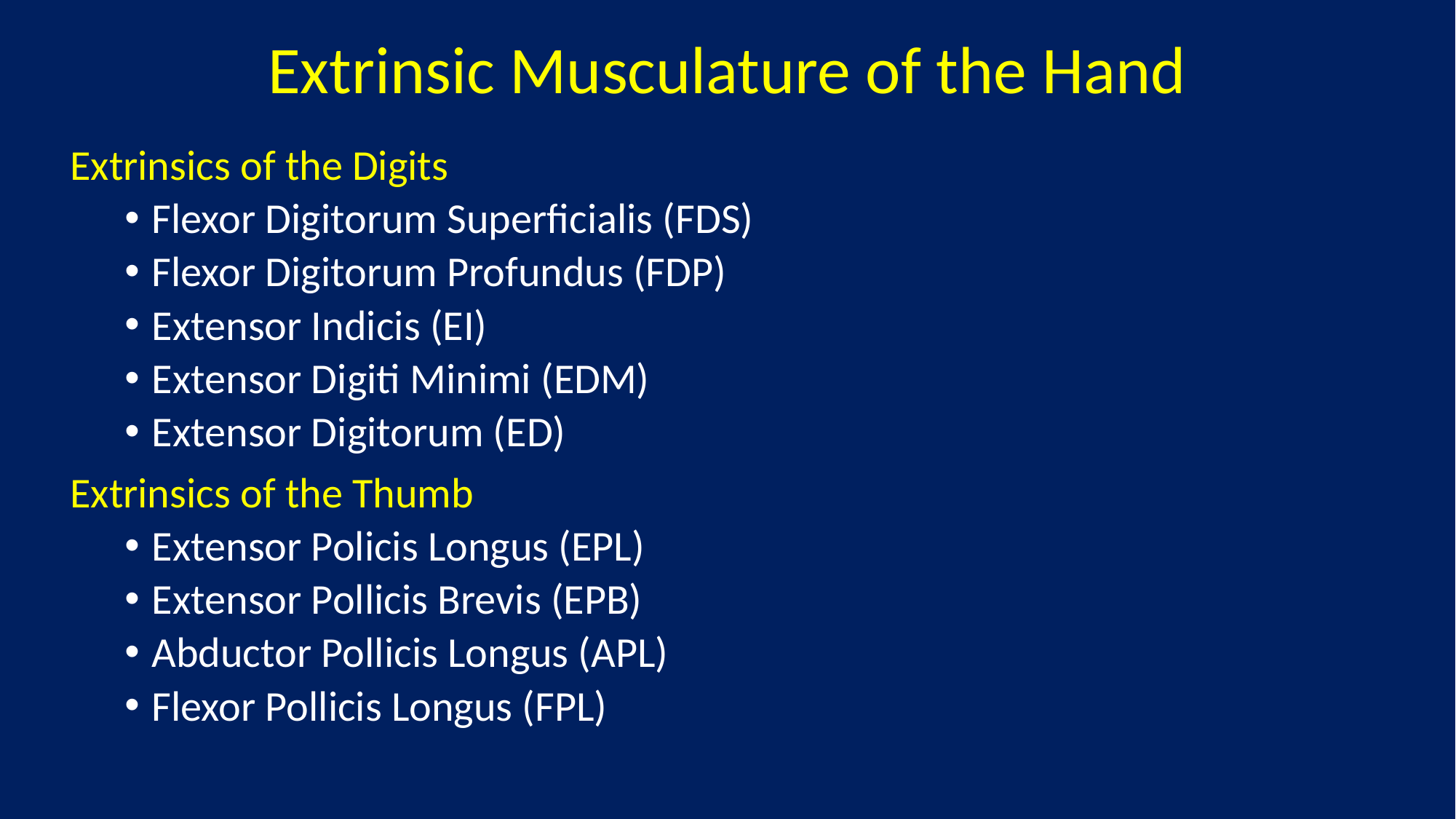

# Extrinsic Musculature of the Hand
Extrinsics of the Digits
Flexor Digitorum Superficialis (FDS)
Flexor Digitorum Profundus (FDP)
Extensor Indicis (EI)
Extensor Digiti Minimi (EDM)
Extensor Digitorum (ED)
Extrinsics of the Thumb
Extensor Policis Longus (EPL)
Extensor Pollicis Brevis (EPB)
Abductor Pollicis Longus (APL)
Flexor Pollicis Longus (FPL)